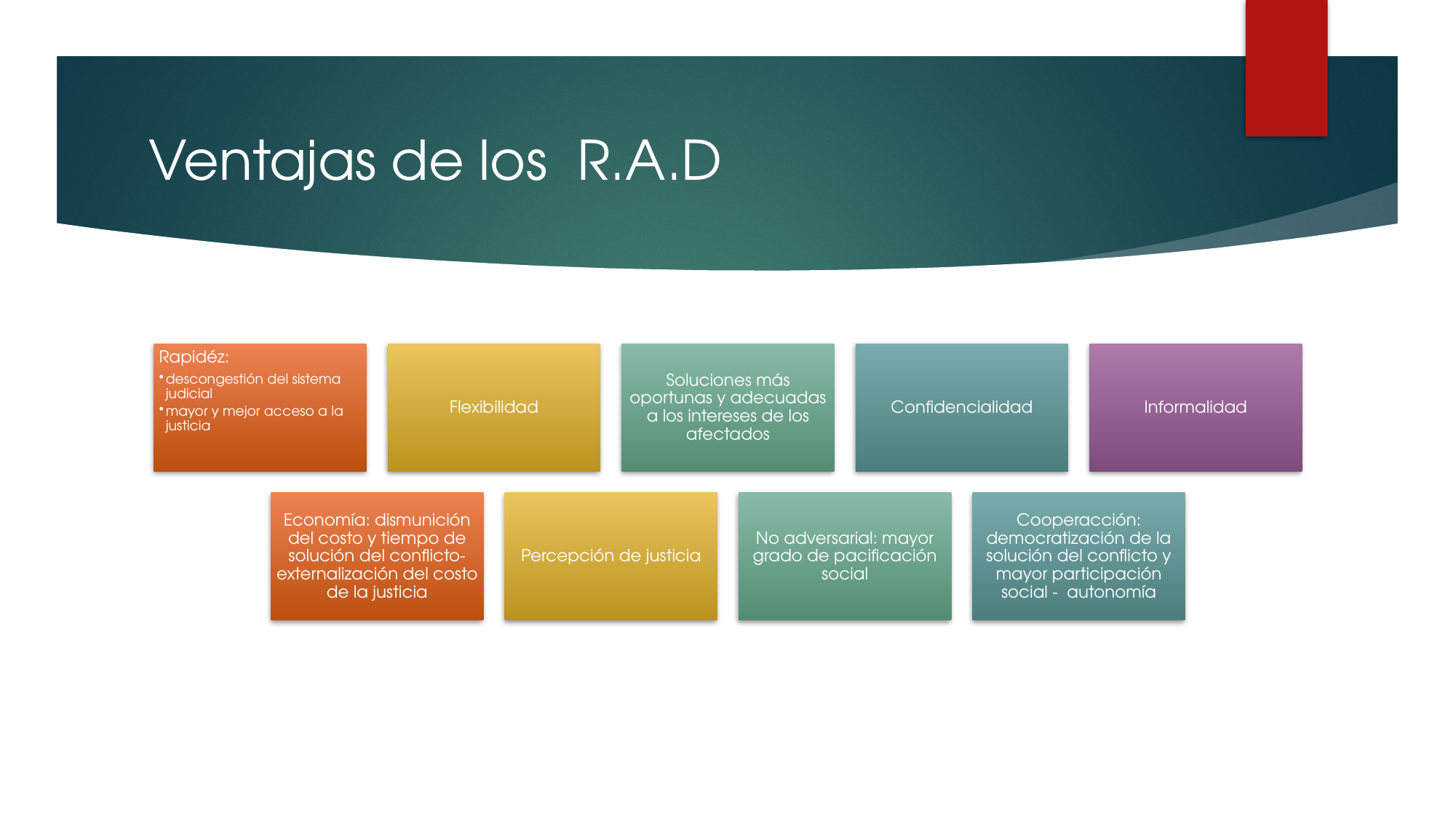

# Ventajas de los  R.A.D
Rapidéz:
descongestión del sistema judicial
mayor y mejor acceso a la  justicia
Flexibilidad
Soluciones más oportunas y adecuadas a los intereses de los afectados
Confidencialidad
Informalidad
Economía: dismunición del costo y tiempo de solución del conflicto- externalización del costo de la justicia
Percepción de justicia
No adversarial: mayor grado de pacificación social
Cooperacción: democratización de la solución del conflicto y mayor participación social -  autonomía